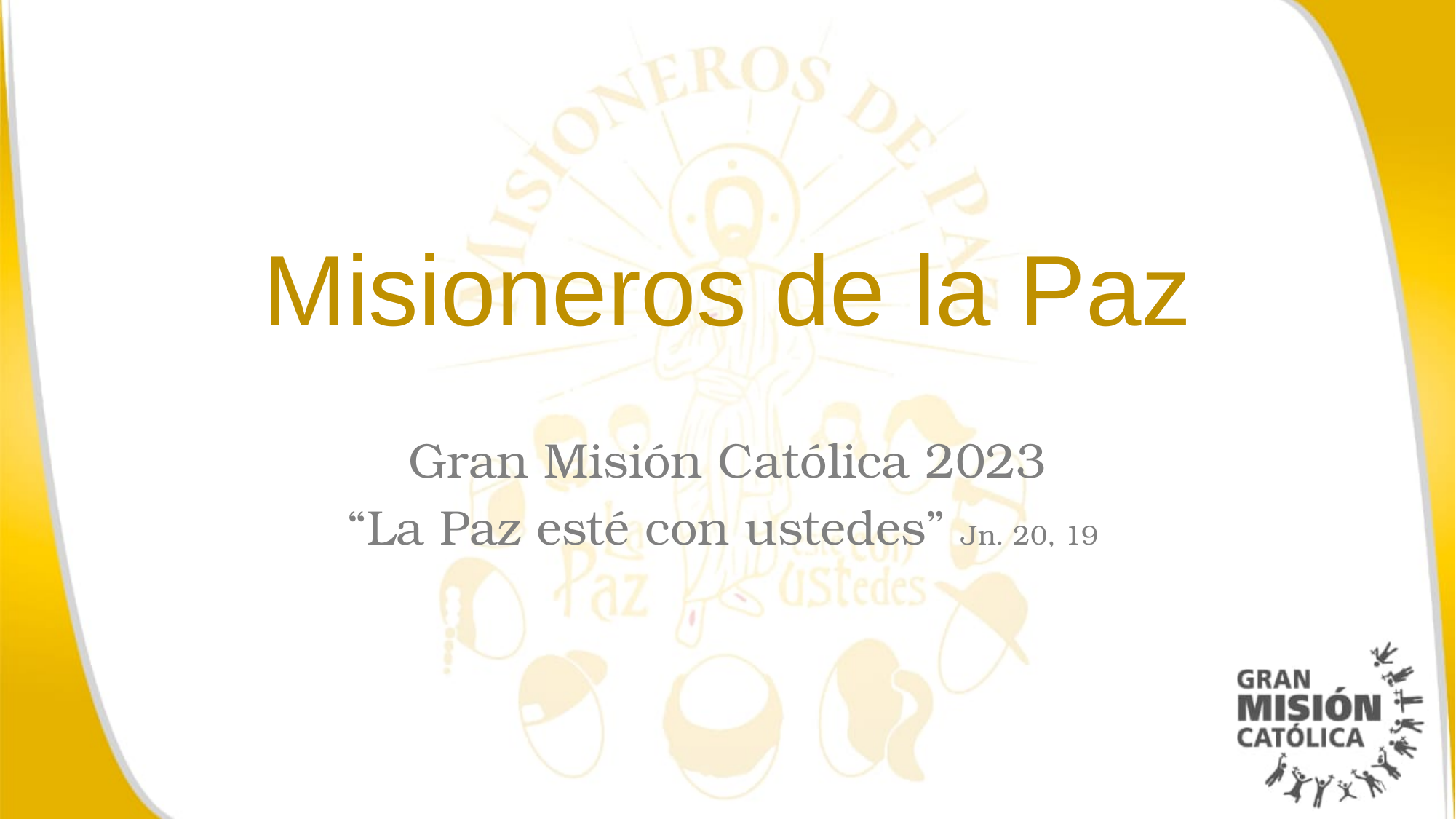

# Misioneros de la Paz
 Gran Misión Católica 2023
“La Paz esté con ustedes” Jn. 20, 19